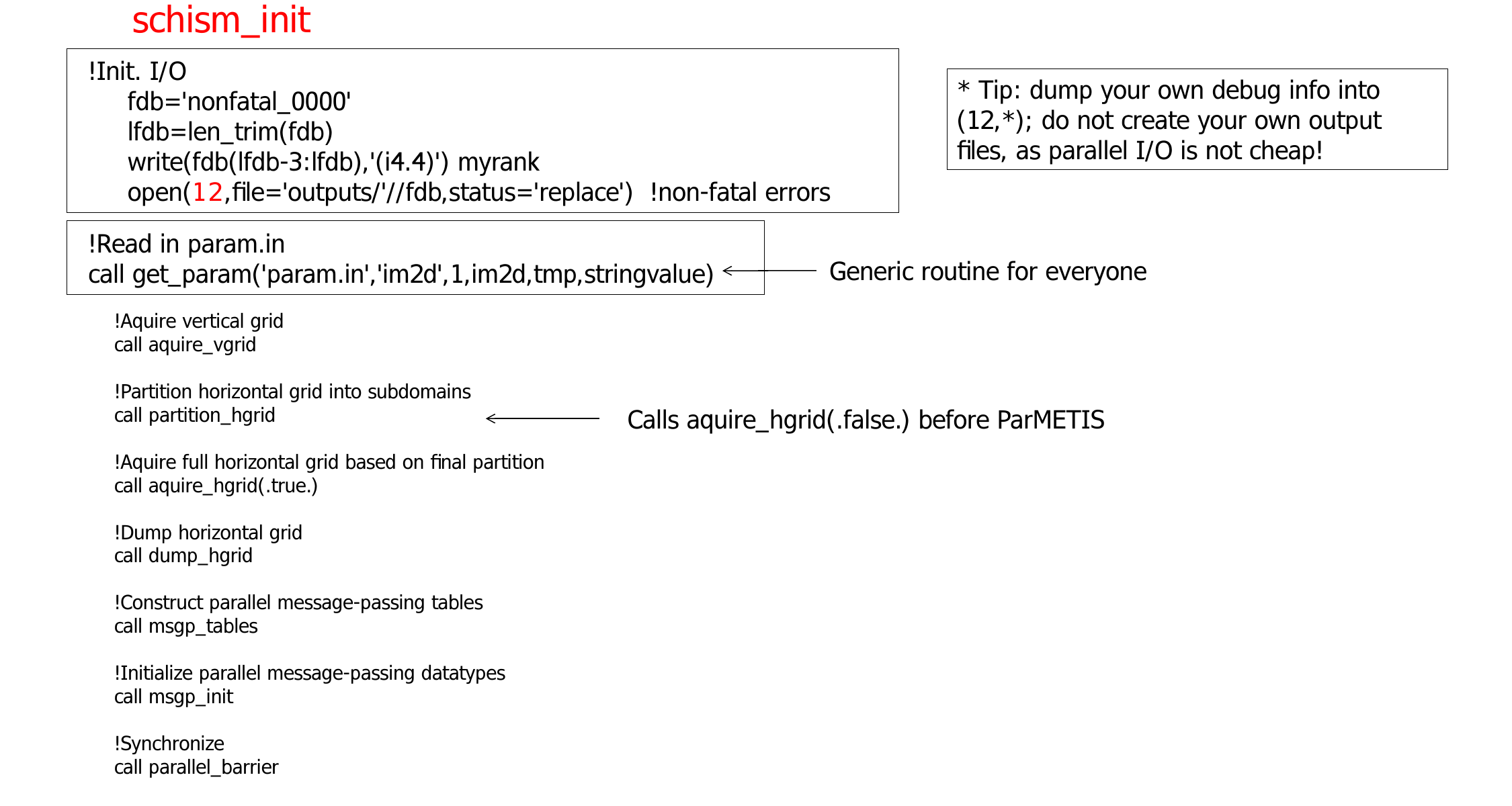

# schism_init
 !Init. I/O
      fdb='nonfatal_0000'
      lfdb=len_trim(fdb)
      write(fdb(lfdb-3:lfdb),'(i4.4)') myrank
      open(12,file='outputs/'//fdb,status='replace')  !non-fatal errors
* Tip: dump your own debug info into (12,*); do not create your own output files, as parallel I/O is not cheap!
 !Read in param.in
 call get_param('param.in','im2d',1,im2d,tmp,stringvalue)
Generic routine for everyone
      !Aquire vertical grid
      call aquire_vgrid

      !Partition horizontal grid into subdomains
      call partition_hgrid

      !Aquire full horizontal grid based on final partition
      call aquire_hgrid(.true.)

      !Dump horizontal grid
      call dump_hgrid

      !Construct parallel message-passing tables
      call msgp_tables

      !Initialize parallel message-passing datatypes
      call msgp_init

      !Synchronize
      call parallel_barrier

Calls aquire_hgrid(.false.) before ParMETIS